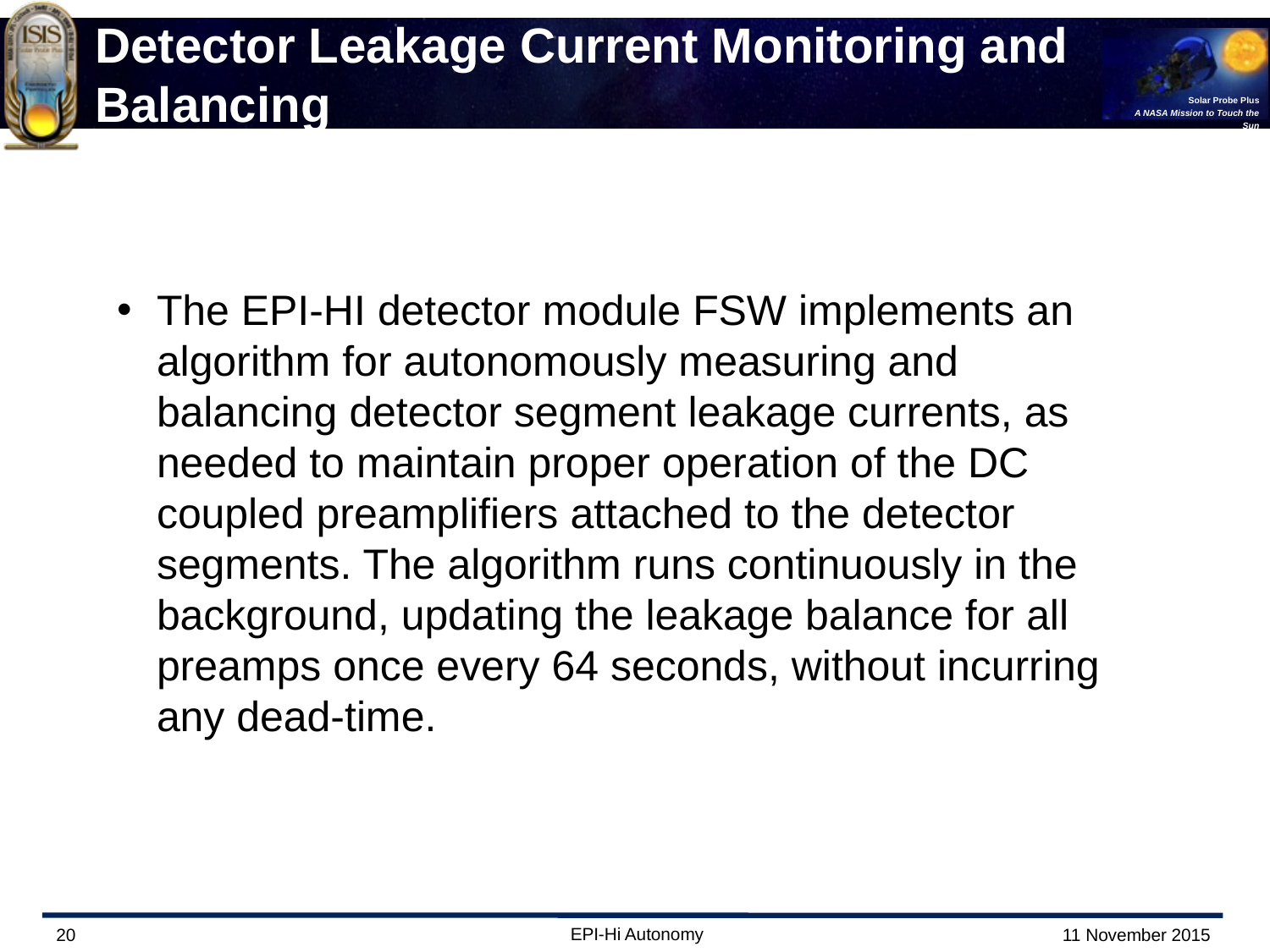

# Detector Leakage Current Monitoring and Balancing
The EPI-HI detector module FSW implements an algorithm for autonomously measuring and balancing detector segment leakage currents, as needed to maintain proper operation of the DC coupled preamplifiers attached to the detector segments. The algorithm runs continuously in the background, updating the leakage balance for all preamps once every 64 seconds, without incurring any dead-time.